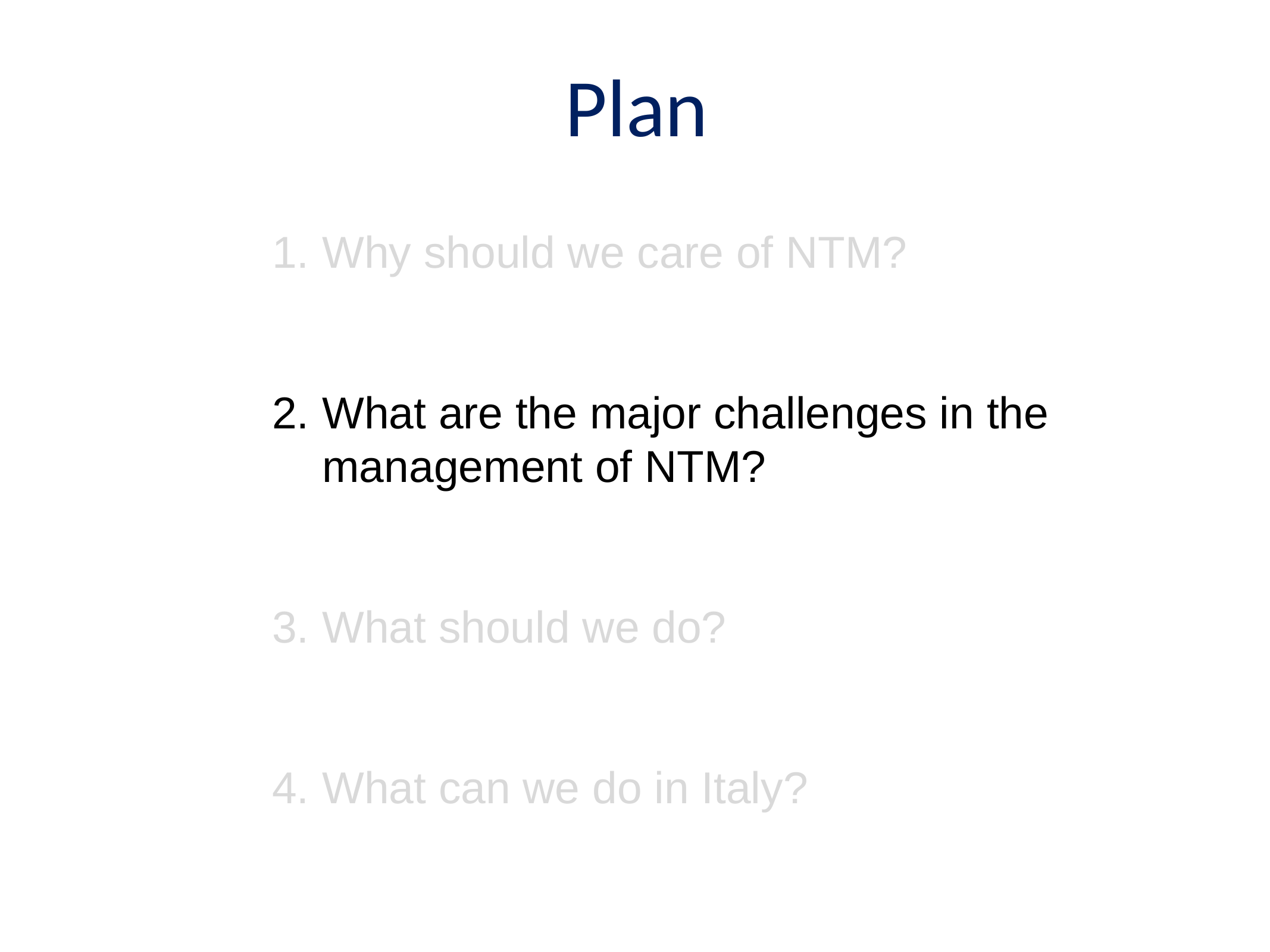

Plan
Why should we care of NTM?

What are the major challenges in the management of NTM?

What should we do?

What can we do in Italy?